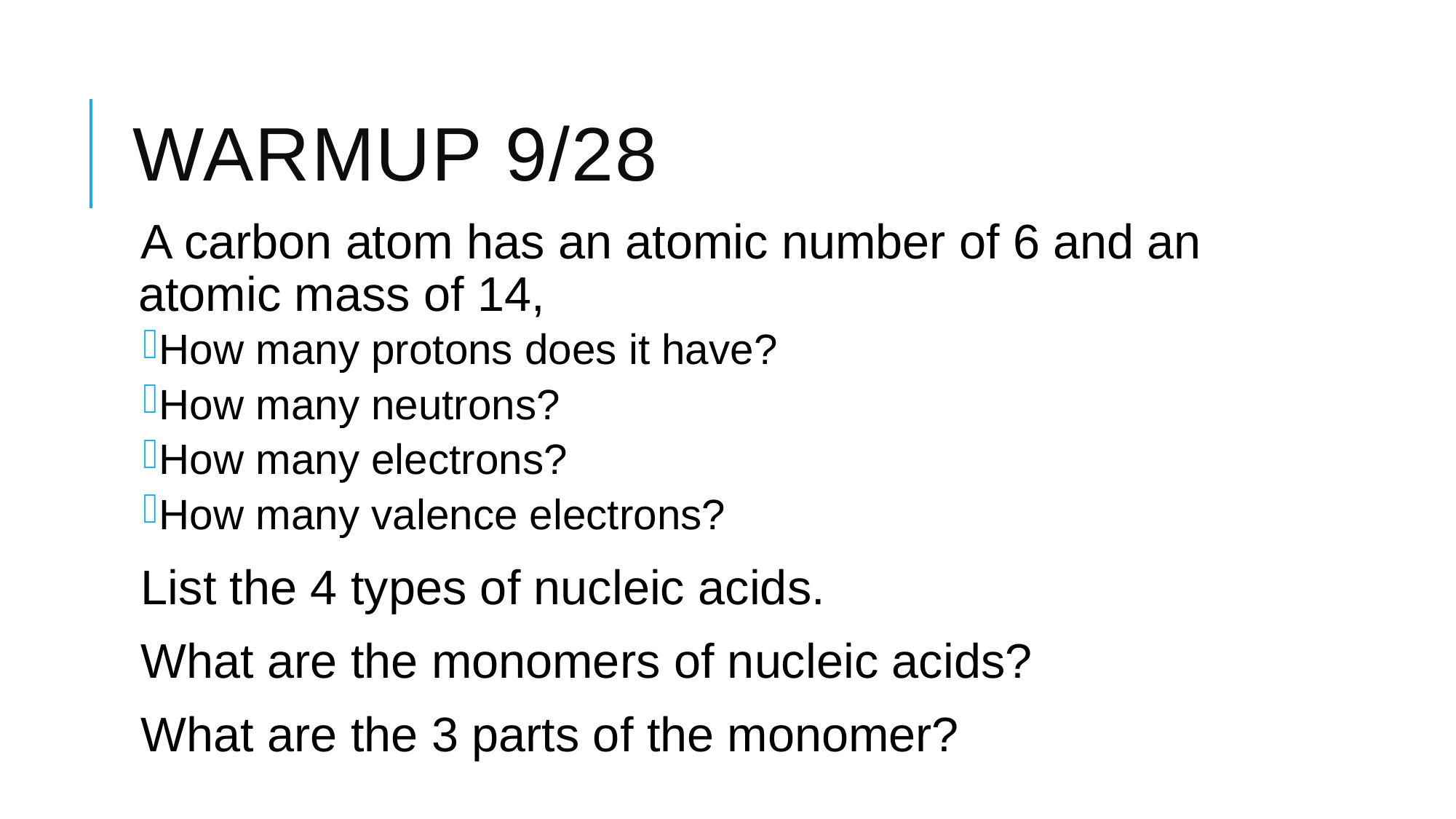

# Warmup 9/28
A carbon atom has an atomic number of 6 and an atomic mass of 14,
How many protons does it have?
How many neutrons?
How many electrons?
How many valence electrons?
List the 4 types of nucleic acids.
What are the monomers of nucleic acids?
What are the 3 parts of the monomer?